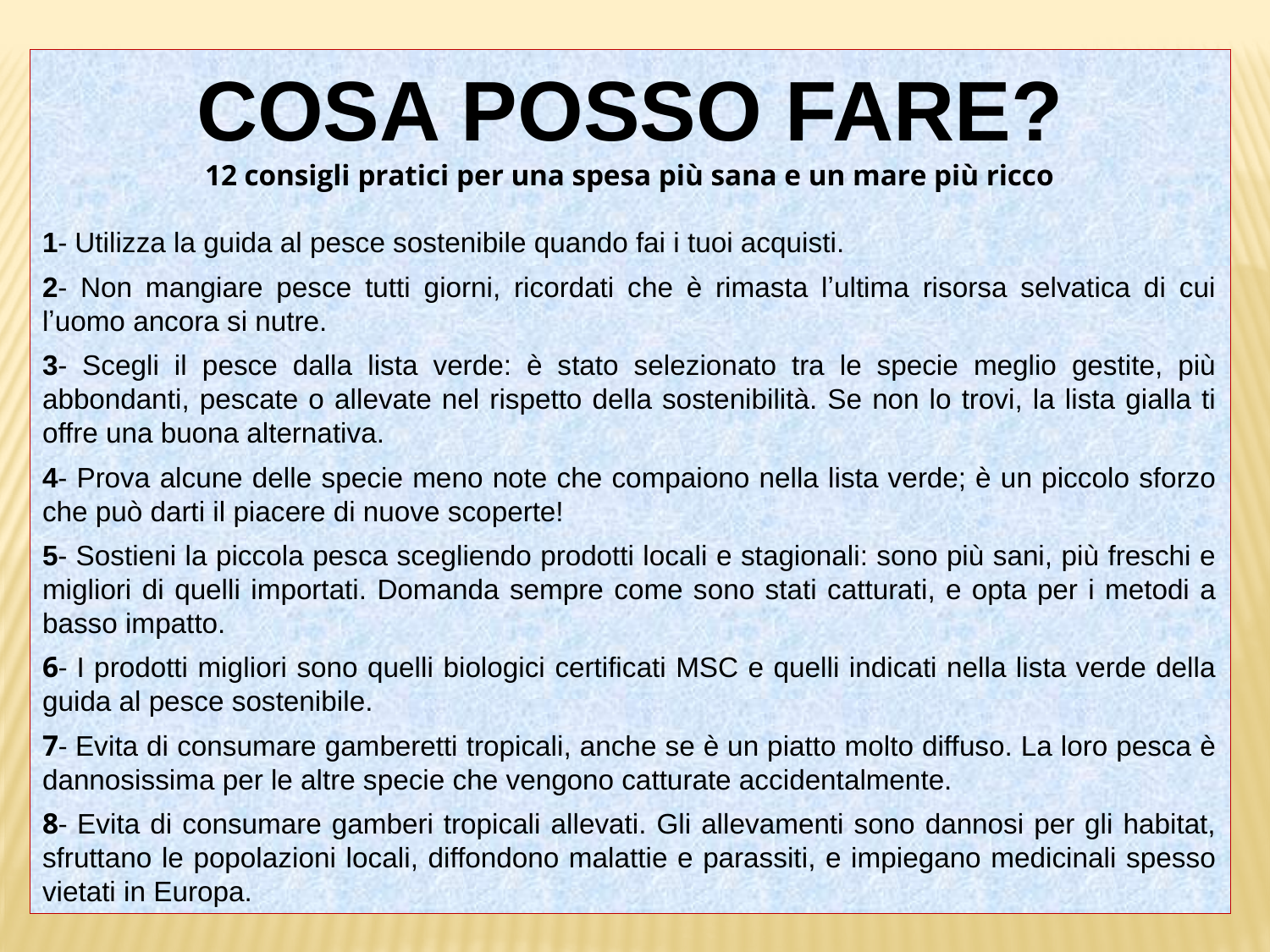

COSA POSSO FARE?
12 consigli pratici per una spesa più sana e un mare più ricco

1- Utilizza la guida al pesce sostenibile quando fai i tuoi acquisti.
2- Non mangiare pesce tutti giorni, ricordati che è rimasta lʼultima risorsa selvatica di cui lʼuomo ancora si nutre.
3- Scegli il pesce dalla lista verde: è stato selezionato tra le specie meglio gestite, più abbondanti, pescate o allevate nel rispetto della sostenibilità. Se non lo trovi, la lista gialla ti offre una buona alternativa.
4- Prova alcune delle specie meno note che compaiono nella lista verde; è un piccolo sforzo che può darti il piacere di nuove scoperte!
5- Sostieni la piccola pesca scegliendo prodotti locali e stagionali: sono più sani, più freschi e migliori di quelli importati. Domanda sempre come sono stati catturati, e opta per i metodi a basso impatto.
6- I prodotti migliori sono quelli biologici certificati MSC e quelli indicati nella lista verde della guida al pesce sostenibile.
7- Evita di consumare gamberetti tropicali, anche se è un piatto molto diffuso. La loro pesca è dannosissima per le altre specie che vengono catturate accidentalmente.
8- Evita di consumare gamberi tropicali allevati. Gli allevamenti sono dannosi per gli habitat, sfruttano le popolazioni locali, diffondono malattie e parassiti, e impiegano medicinali spesso vietati in Europa.